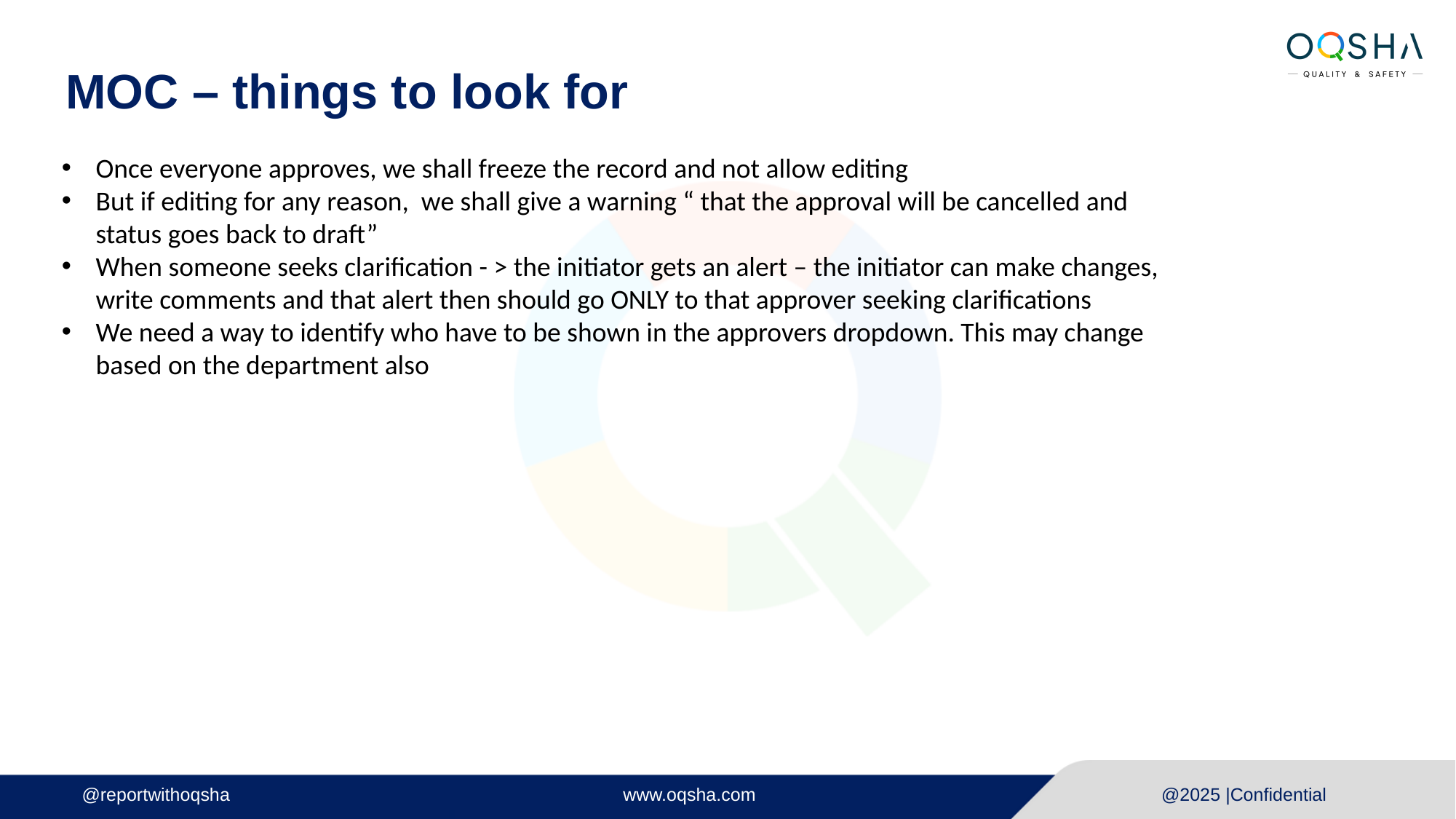

MOC – things to look for
Once everyone approves, we shall freeze the record and not allow editing
But if editing for any reason,  we shall give a warning “ that the approval will be cancelled and status goes back to draft”
When someone seeks clarification - > the initiator gets an alert – the initiator can make changes, write comments and that alert then should go ONLY to that approver seeking clarifications
We need a way to identify who have to be shown in the approvers dropdown. This may change based on the department also

@reportwithoqsha
www.oqsha.com
@2025 |Confidential